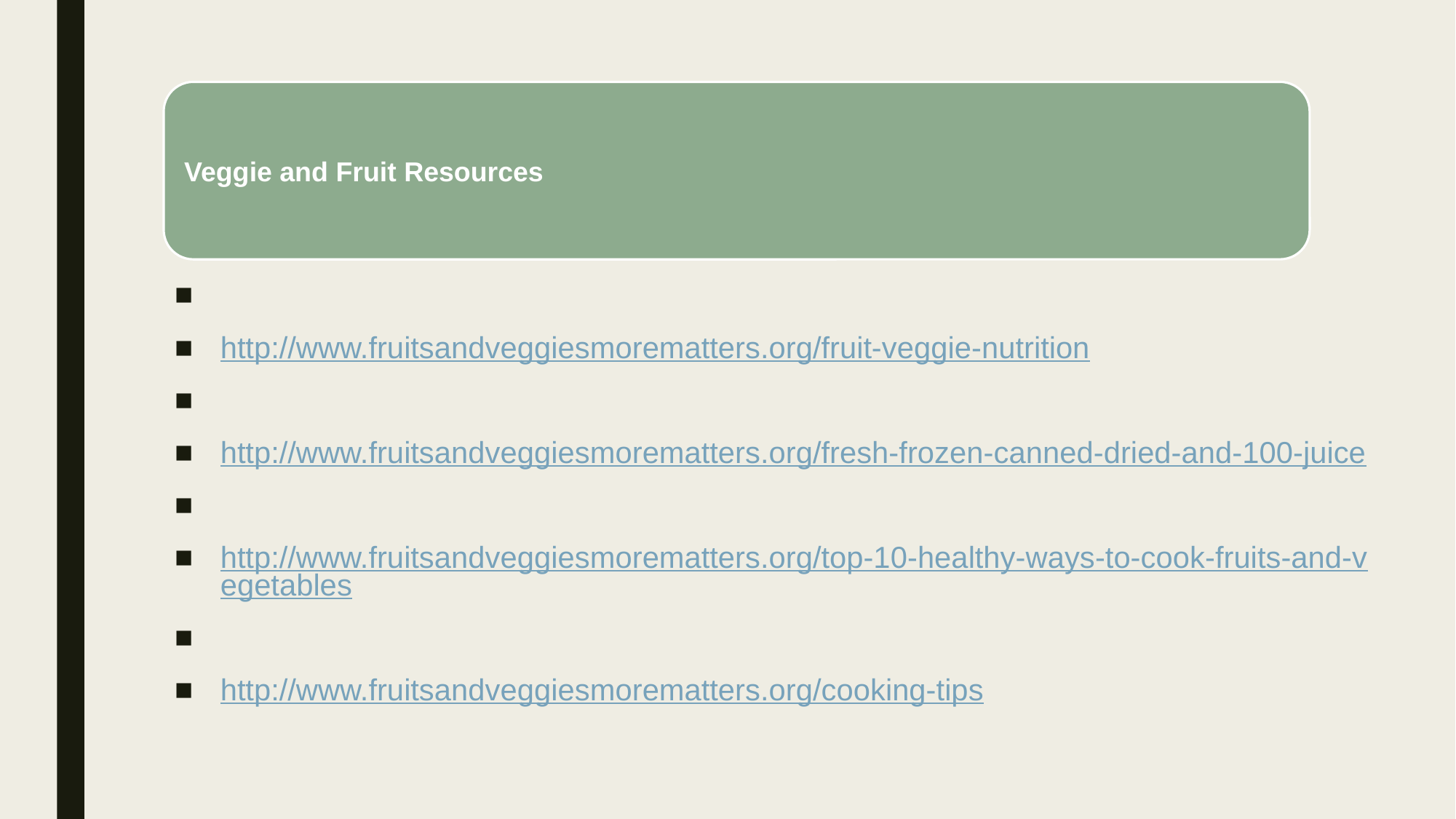

Veggie and Fruit Resources

http://www.fruitsandveggiesmorematters.org/fruit-veggie-nutrition

http://www.fruitsandveggiesmorematters.org/fresh-frozen-canned-dried-and-100-juice

http://www.fruitsandveggiesmorematters.org/top-10-healthy-ways-to-cook-fruits-and-vegetables

http://www.fruitsandveggiesmorematters.org/cooking-tips